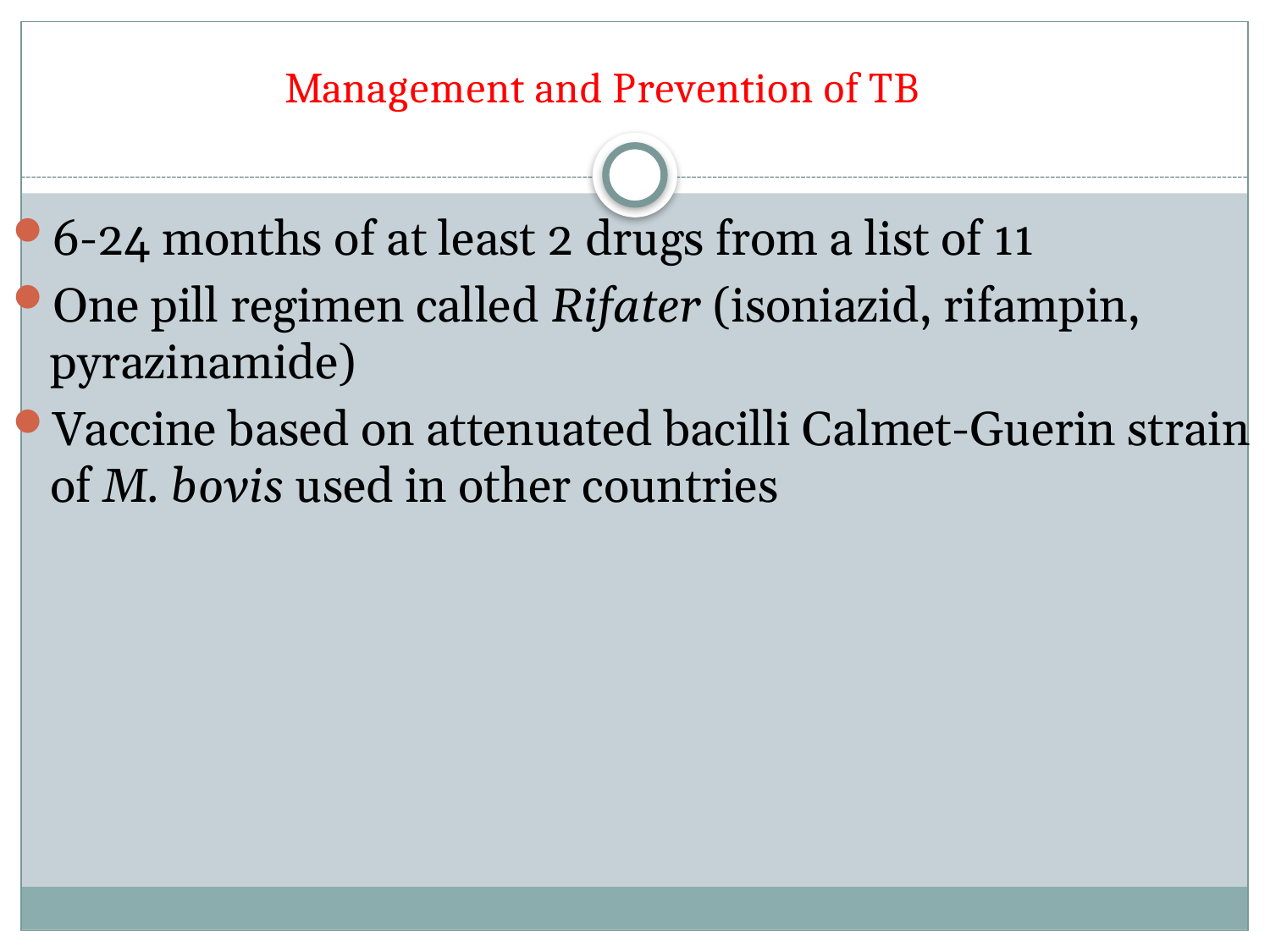

# Management and Prevention of TB
6-24 months of at least 2 drugs from a list of 11
One pill regimen called Rifater (isoniazid, rifampin, pyrazinamide)
Vaccine based on attenuated bacilli Calmet-Guerin strain of M. bovis used in other countries